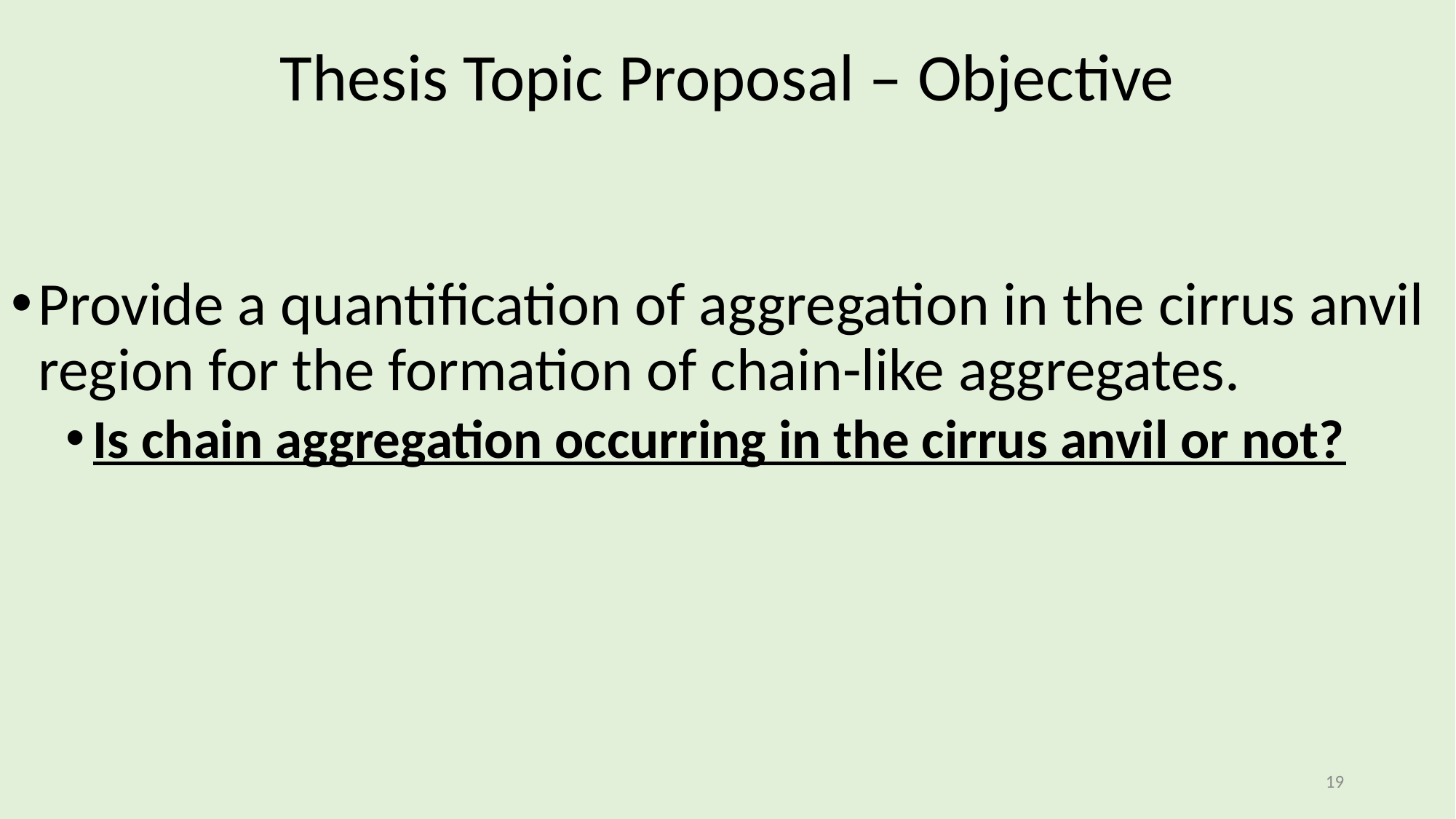

# Thesis Topic Proposal – Objective
Provide a quantification of aggregation in the cirrus anvil region for the formation of chain-like aggregates.
Is chain aggregation occurring in the cirrus anvil or not?

19